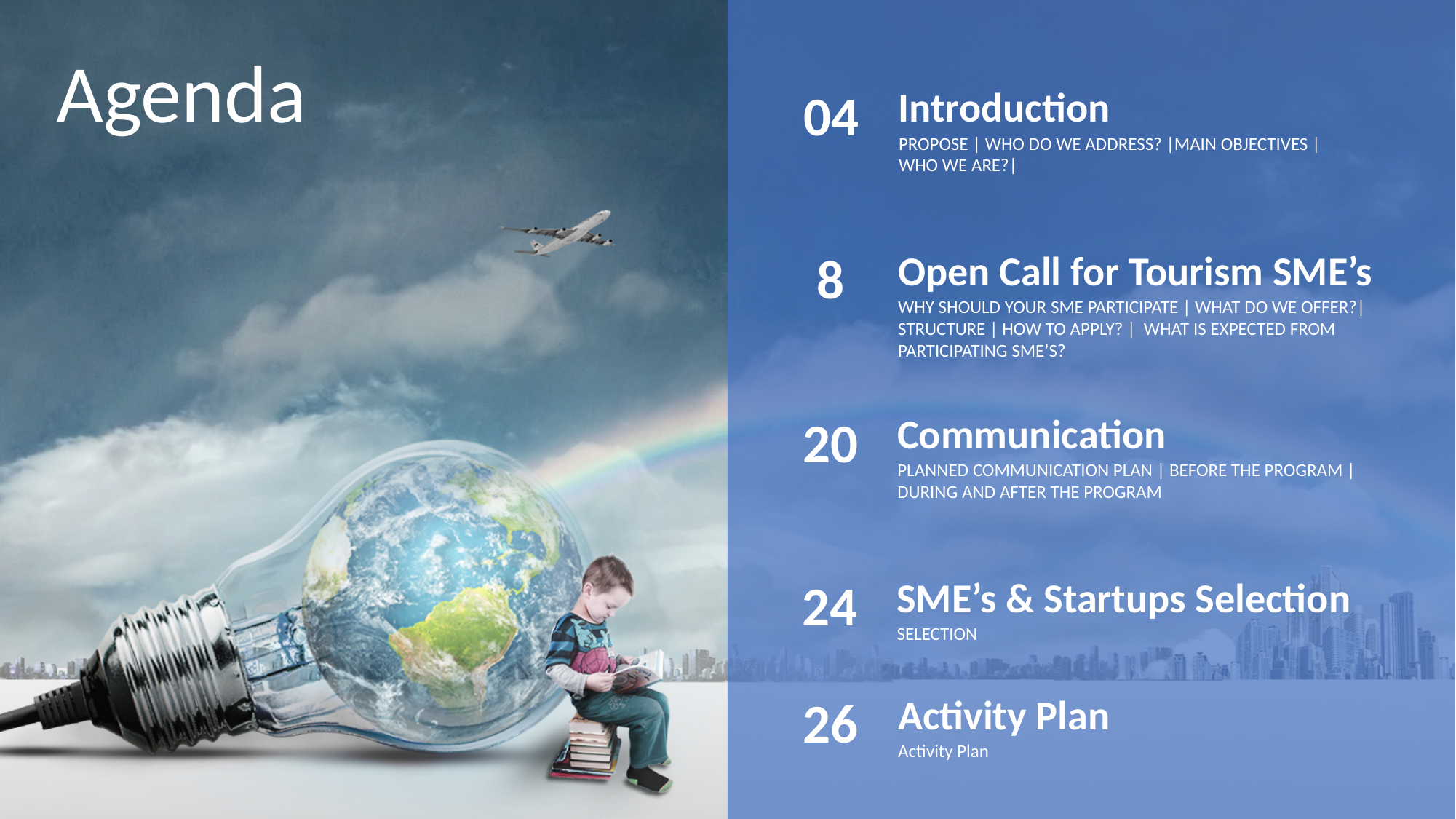

Agenda
04
Introduction
PROPOSE | WHO DO WE ADDRESS? |MAIN OBJECTIVES |
WHO WE ARE?|
8
Open Call for Tourism SME’s
WHY SHOULD YOUR SME PARTICIPATE | WHAT DO WE OFFER?| STRUCTURE | HOW TO APPLY? |  WHAT IS EXPECTED FROM PARTICIPATING SME’S?
20
Communication
PLANNED COMMUNICATION PLAN | BEFORE THE PROGRAM | DURING AND AFTER THE PROGRAM
24
SME’s & Startups Selection
SELECTION
26
Activity Plan
Activity Plan